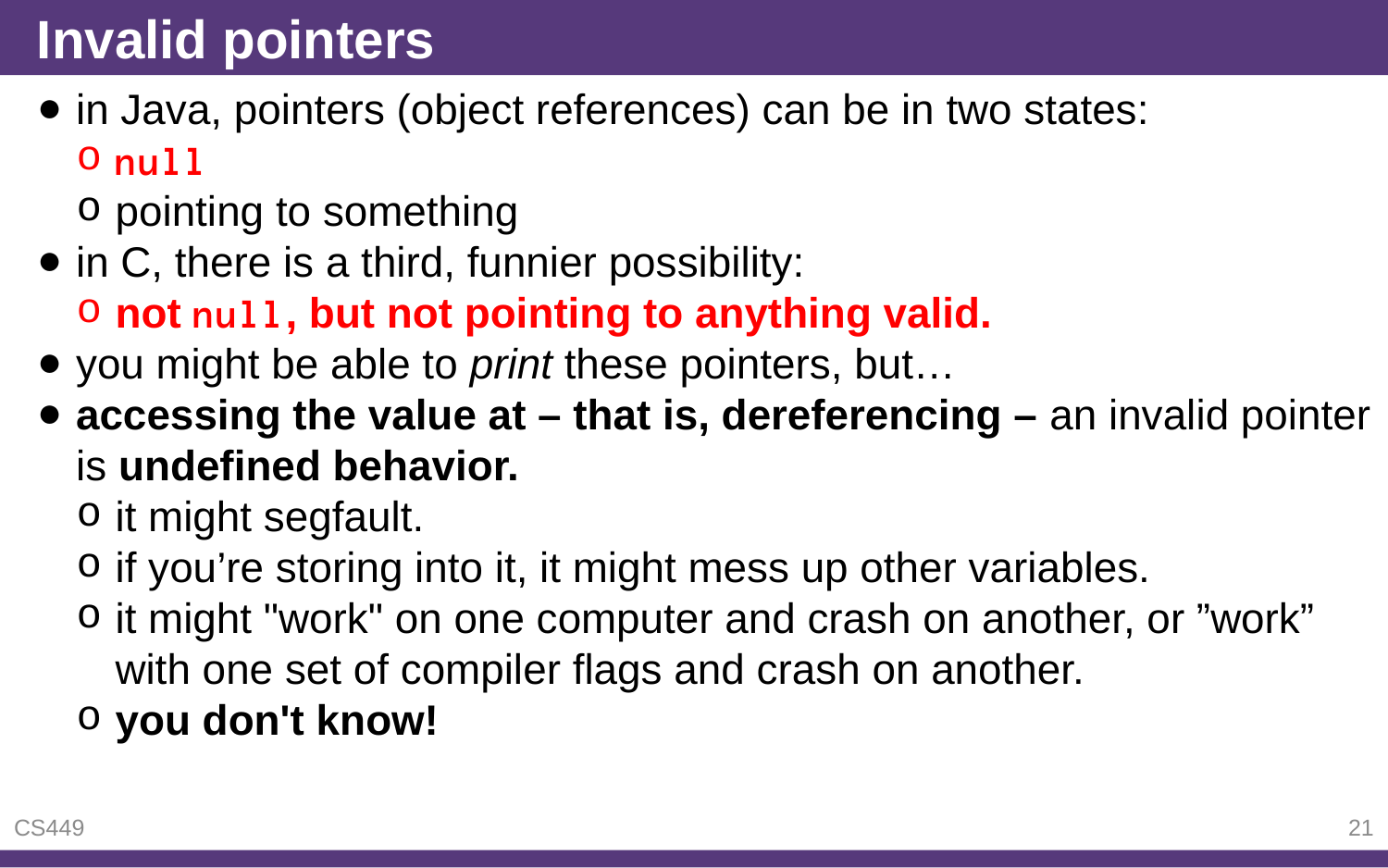

# Invalid pointers
in Java, pointers (object references) can be in two states:
null
pointing to something
in C, there is a third, funnier possibility:
not null, but not pointing to anything valid.
you might be able to print these pointers, but…
accessing the value at – that is, dereferencing – an invalid pointer is undefined behavior.
it might segfault.
if you’re storing into it, it might mess up other variables.
it might "work" on one computer and crash on another, or ”work” with one set of compiler flags and crash on another.
you don't know!
CS449
21